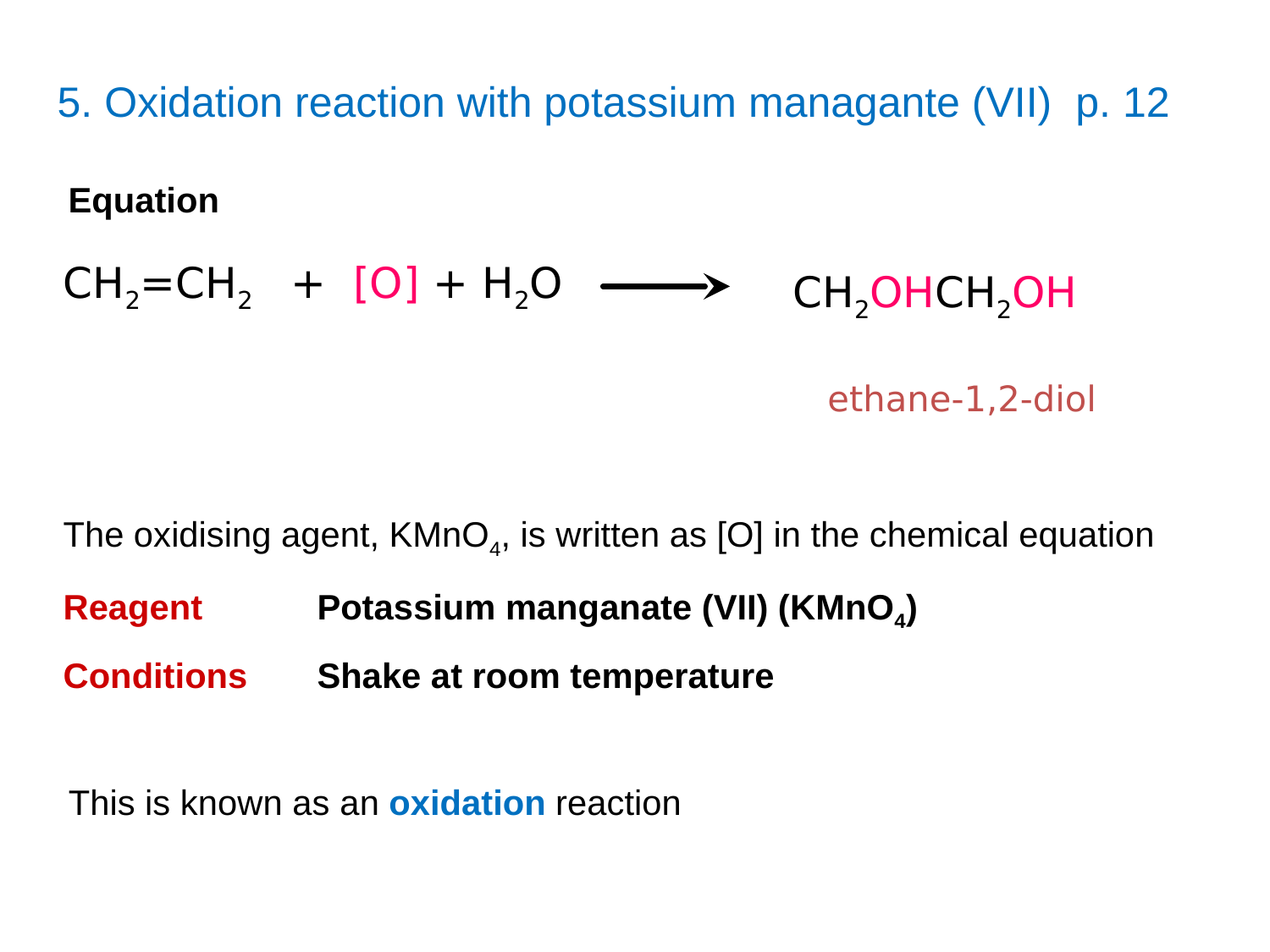

# 5. Oxidation reaction with potassium managante (VII)  p. 12
Equation
CH2=CH2
+  [O] + H2O
CH2OHCH2OH
ethane-1,2-diol
The oxidising agent, KMnO4, is written as [O] in the chemical equation
Reagent	Potassium manganate (VII) (KMnO4)
Conditions	Shake at room temperature

This is known as an oxidation reaction